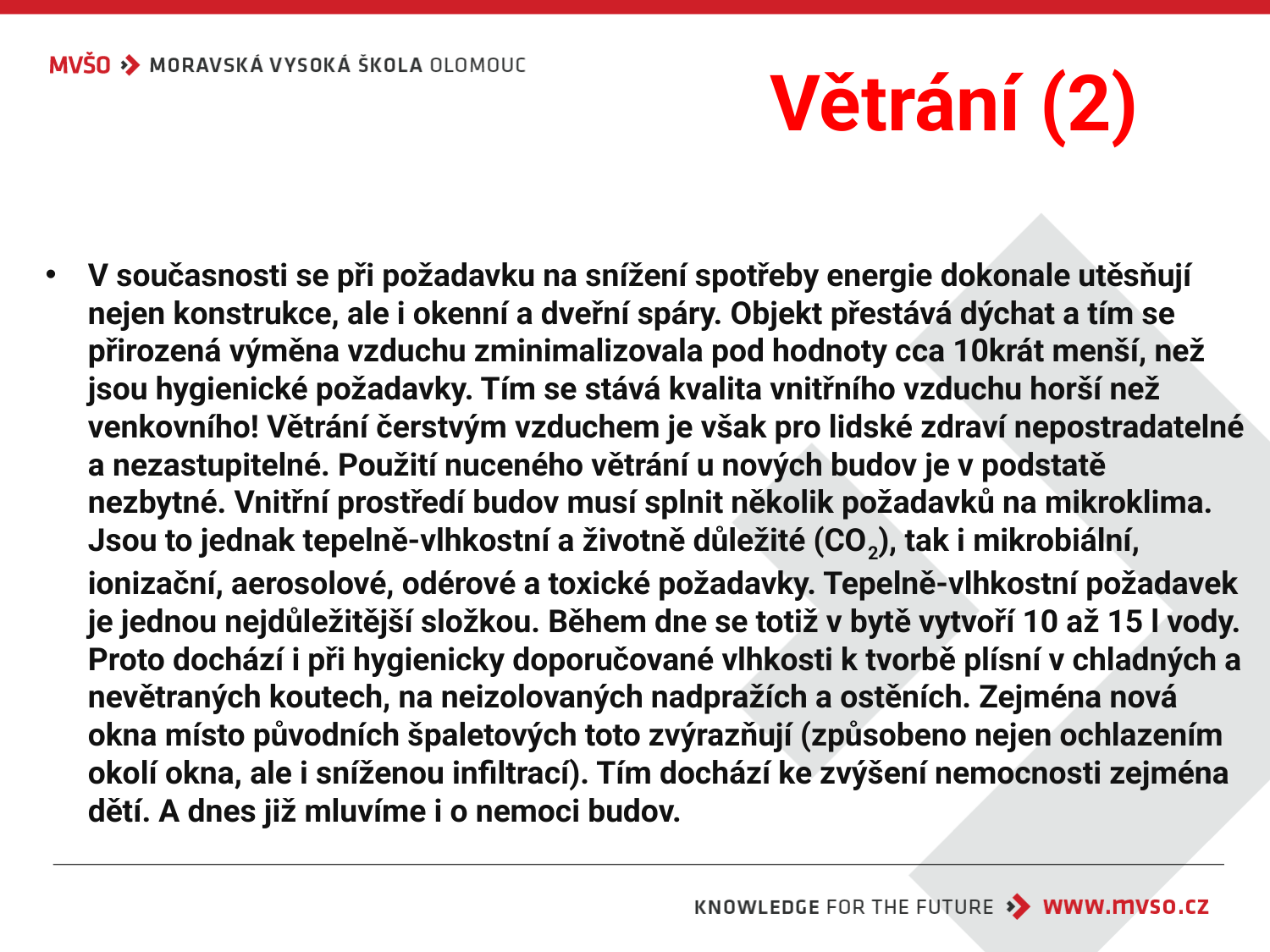

# Větrání (2)
V současnosti se při požadavku na snížení spotřeby energie dokonale utěsňují nejen konstrukce, ale i okenní a dveřní spáry. Objekt přestává dýchat a tím se přirozená výměna vzduchu zminimalizovala pod hodnoty cca 10krát menší, než jsou hygienické požadavky. Tím se stává kvalita vnitřního vzduchu horší než venkovního! Větrání čerstvým vzduchem je však pro lidské zdraví nepostradatelné a nezastupitelné. Použití nuceného větrání u nových budov je v podstatě nezbytné. Vnitřní prostředí budov musí splnit několik požadavků na mikroklima. Jsou to jednak tepelně-vlhkostní a životně důležité (CO2), tak i mikrobiální, ionizační, aerosolové, odérové a toxické požadavky. Tepelně-vlhkostní požadavek je jednou nejdůležitější složkou. Během dne se totiž v bytě vytvoří 10 až 15 l vody. Proto dochází i při hygienicky doporučované vlhkosti k tvorbě plísní v chladných a nevětraných koutech, na neizolovaných nadpražích a ostěních. Zejména nová okna místo původních špaletových toto zvýrazňují (způsobeno nejen ochlazením okolí okna, ale i sníženou infiltrací). Tím dochází ke zvýšení nemocnosti zejména dětí. A dnes již mluvíme i o nemoci budov.